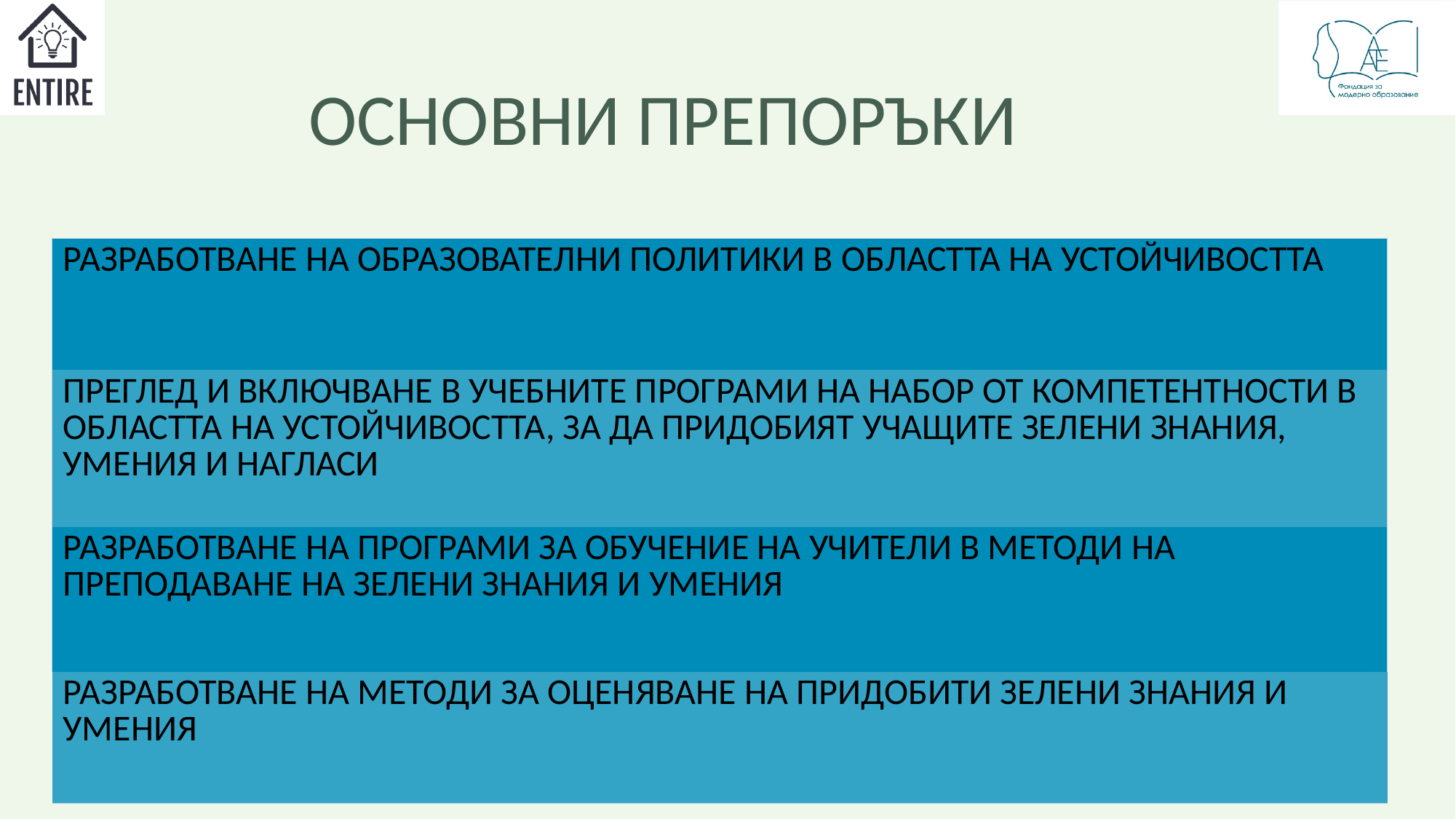

# ОСНОВНИ ПРЕПОРЪКИ
| РАЗРАБОТВАНЕ НА ОБРАЗОВАТЕЛНИ ПОЛИТИКИ В ОБЛАСТТА НА УСТОЙЧИВОСТТА |
| --- |
| ПРЕГЛЕД И ВКЛЮЧВАНЕ В УЧЕБНИТЕ ПРОГРАМИ НА НАБОР ОТ КОМПЕТЕНТНОСТИ В ОБЛАСТТА НА УСТОЙЧИВОСТТА, ЗА ДА ПРИДОБИЯТ УЧАЩИТЕ ЗЕЛЕНИ ЗНАНИЯ, УМЕНИЯ И НАГЛАСИ |
| РАЗРАБОТВАНЕ НА ПРОГРАМИ ЗА ОБУЧЕНИЕ НА УЧИТЕЛИ В МЕТОДИ НА ПРЕПОДАВАНЕ НА ЗЕЛЕНИ ЗНАНИЯ И УМЕНИЯ |
| РАЗРАБОТВАНЕ НА МЕТОДИ ЗА ОЦЕНЯВАНЕ НА ПРИДОБИТИ ЗЕЛЕНИ ЗНАНИЯ И УМЕНИЯ |